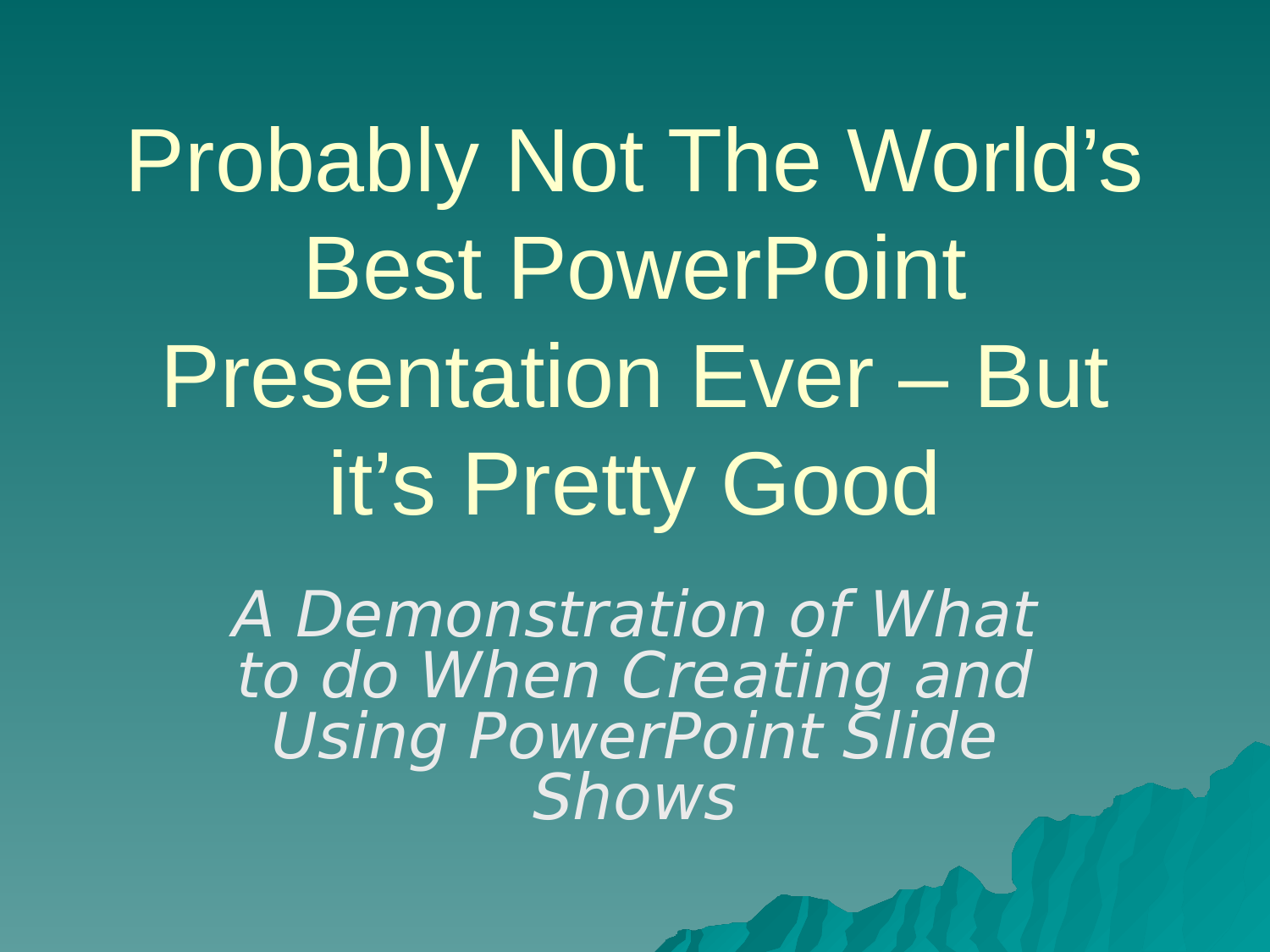

# Probably Not The World’s Best PowerPoint Presentation Ever – But it’s Pretty Good
A Demonstration of What to do When Creating and Using PowerPoint Slide Shows